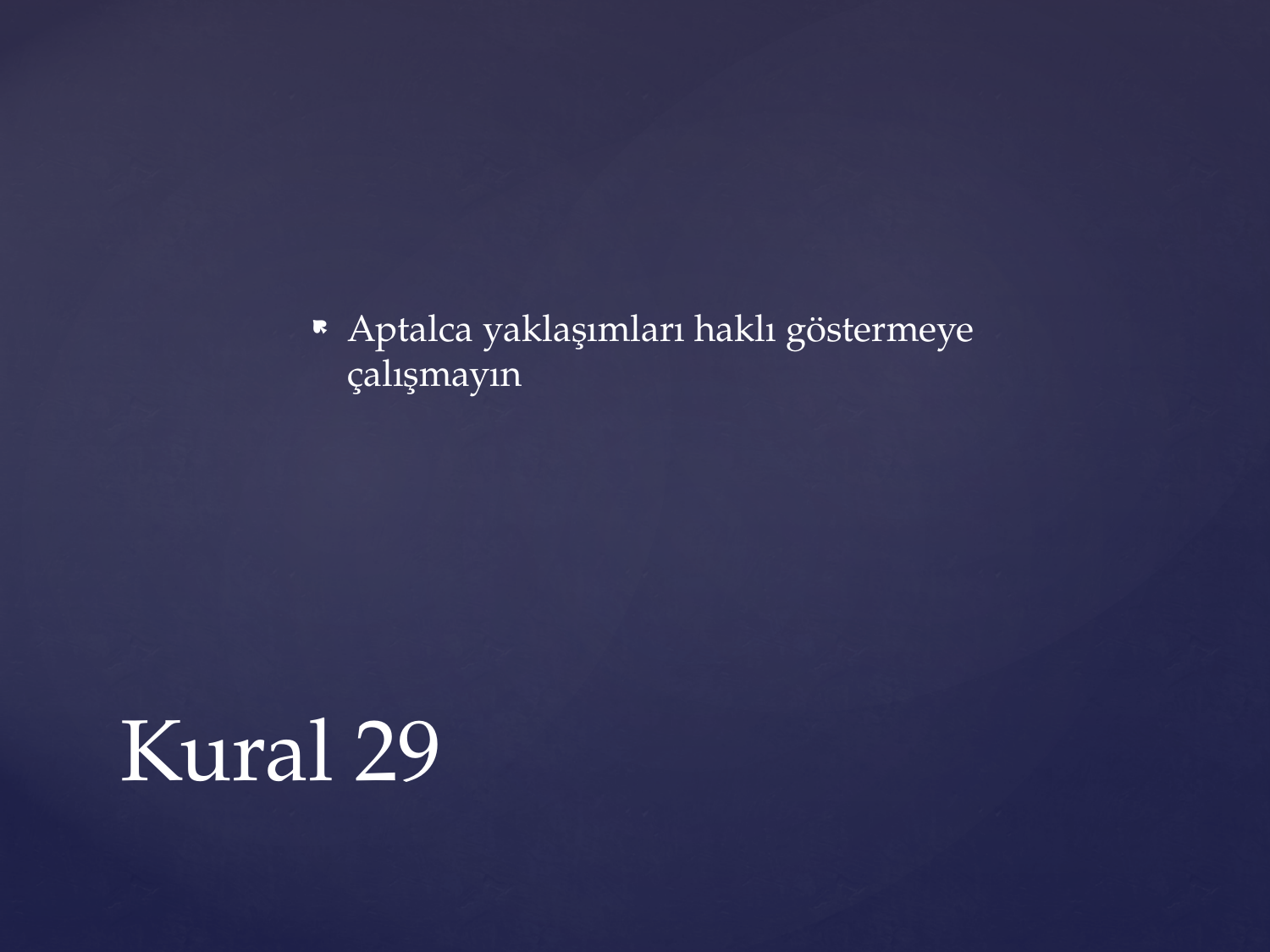

Aptalca yaklaşımları haklı göstermeye çalışmayın
# Kural 29